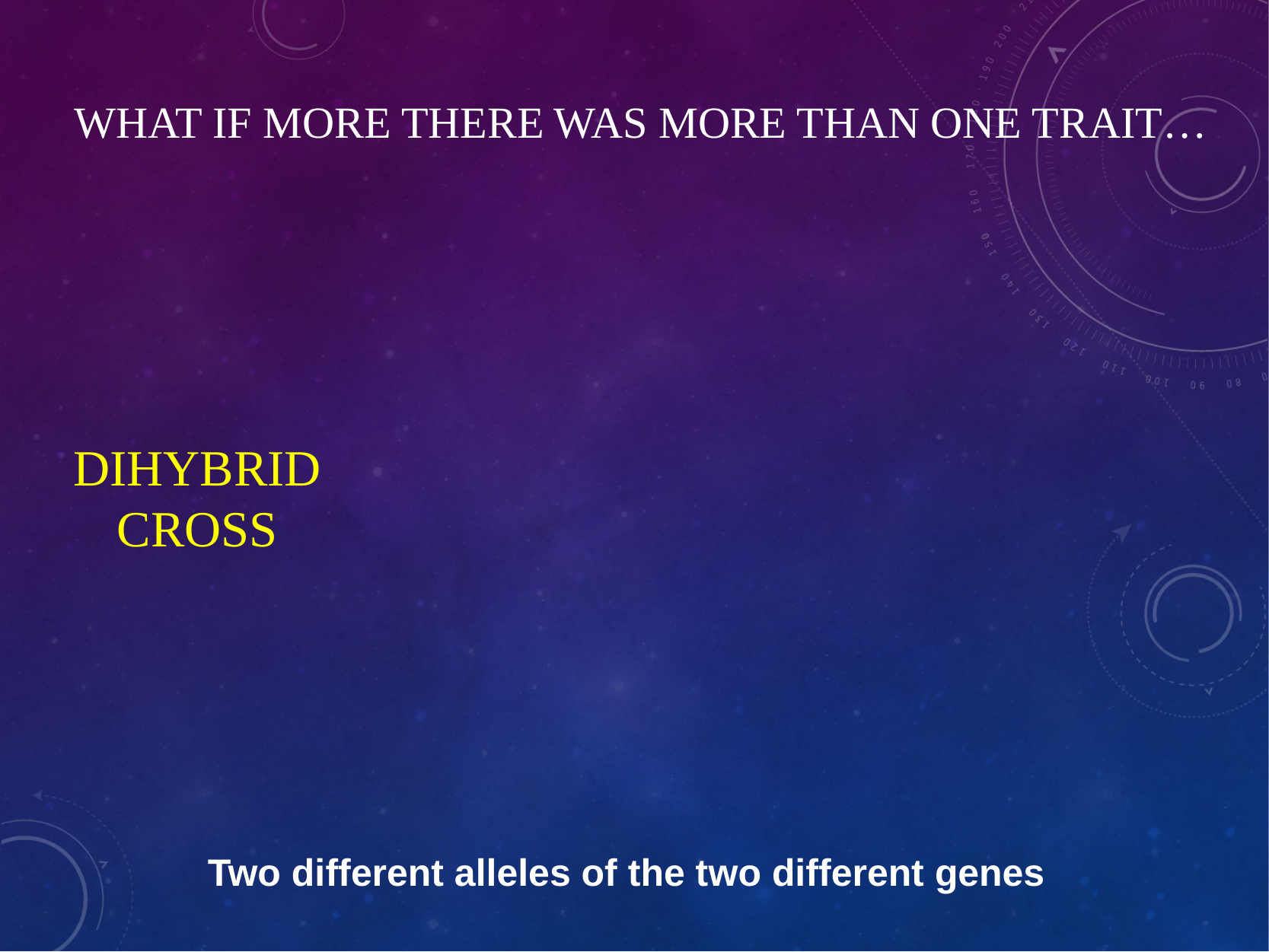

# WHAT IF MORE THERE WAS MORE THAN ONE TRAIT…
DIHYBRID CROSS
Two different alleles of the two different genes